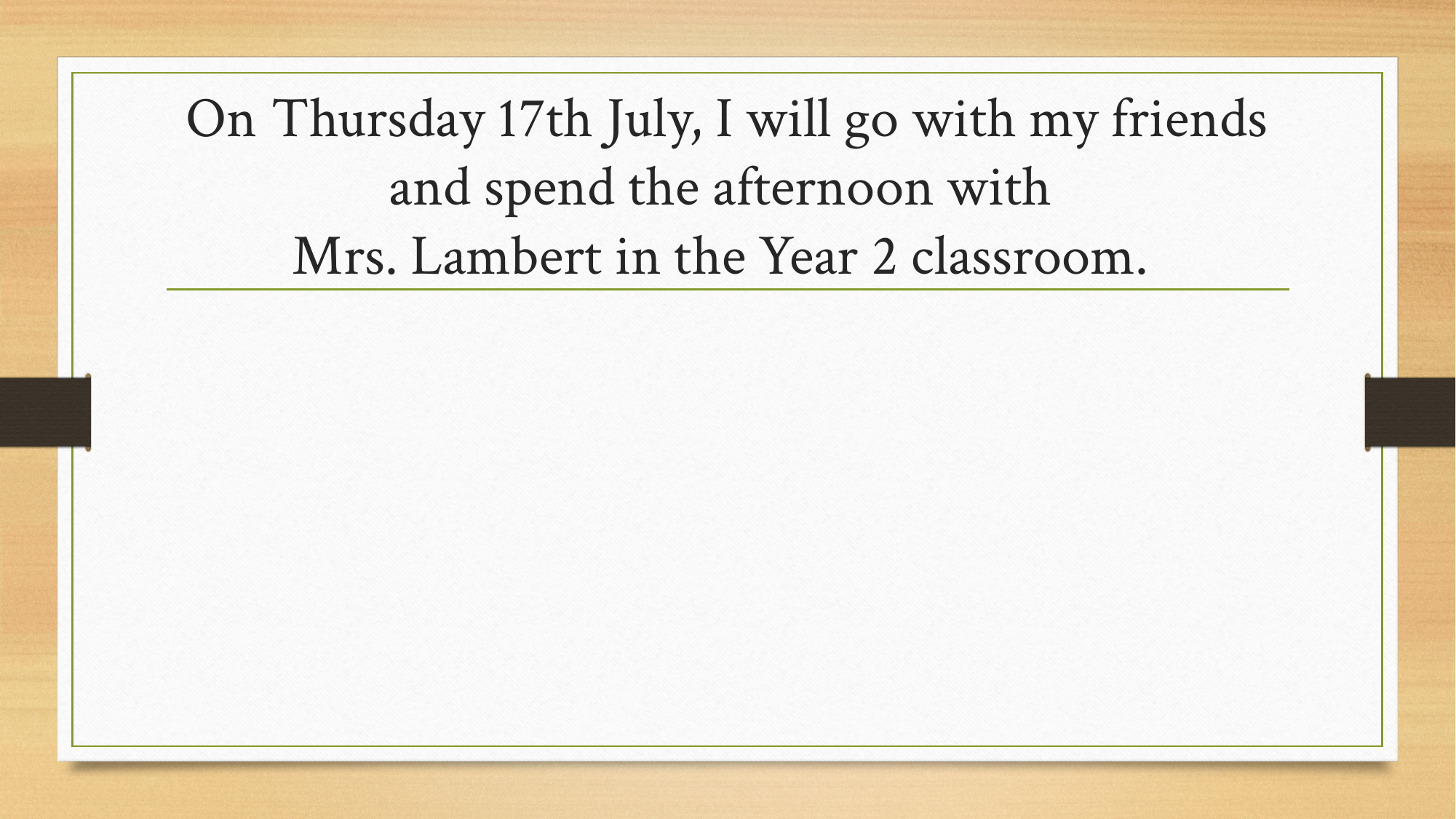

# On Thursday 17th July, I will go with my friends and spend the afternoon with Mrs. Lambert in the Year 2 classroom.